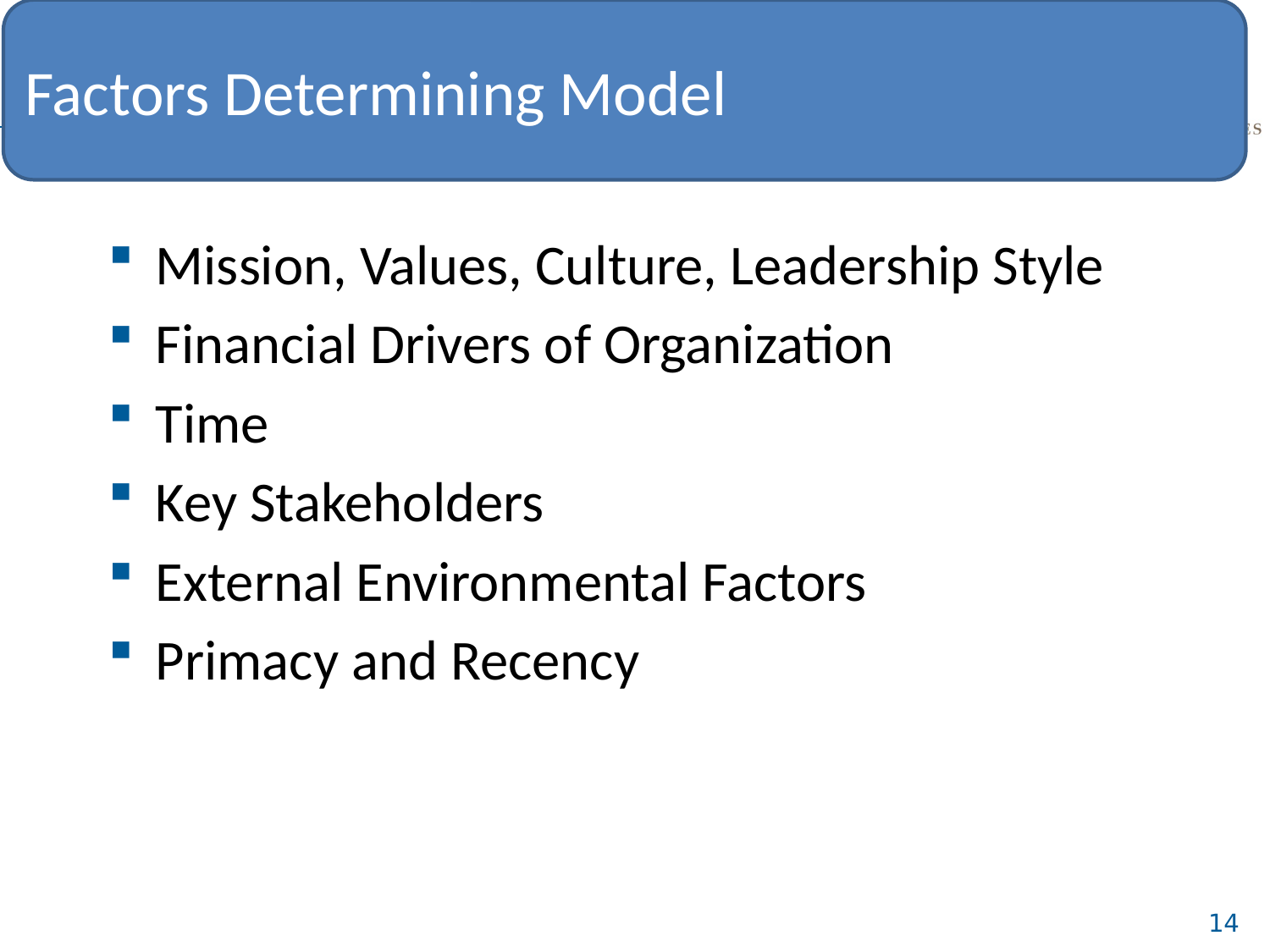

Factors Determining Model
#
Mission, Values, Culture, Leadership Style
Financial Drivers of Organization
Time
Key Stakeholders
External Environmental Factors
Primacy and Recency